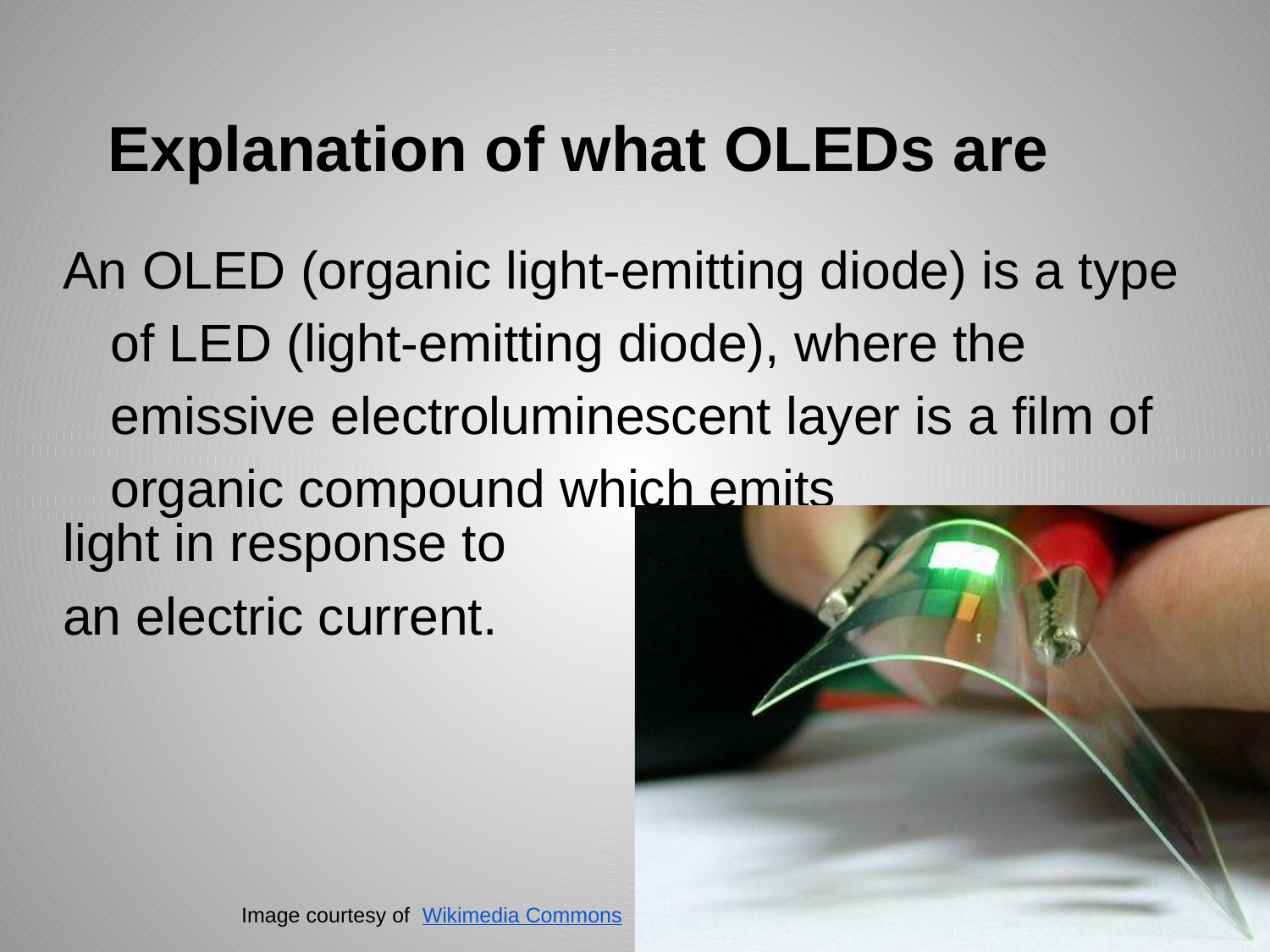

# Explanation of what OLEDs are
An OLED (organic light-emitting diode) is a type of LED (light-emitting diode), where the emissive electroluminescent layer is a film of organic compound which emits
light in response to an electric current.

Image courtesy of  Wikimedia Commons